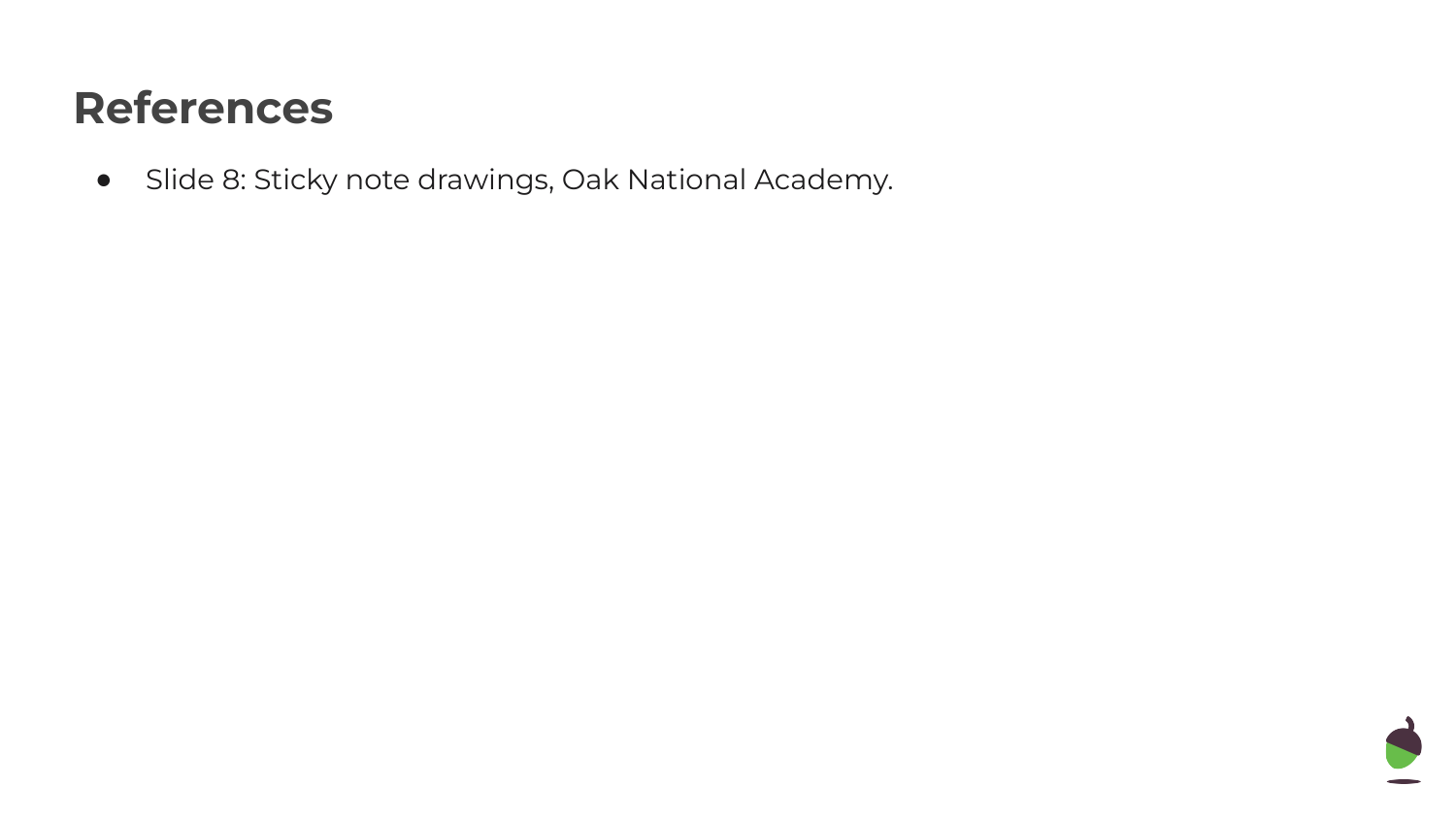

# References
Slide 8: Sticky note drawings, Oak National Academy.